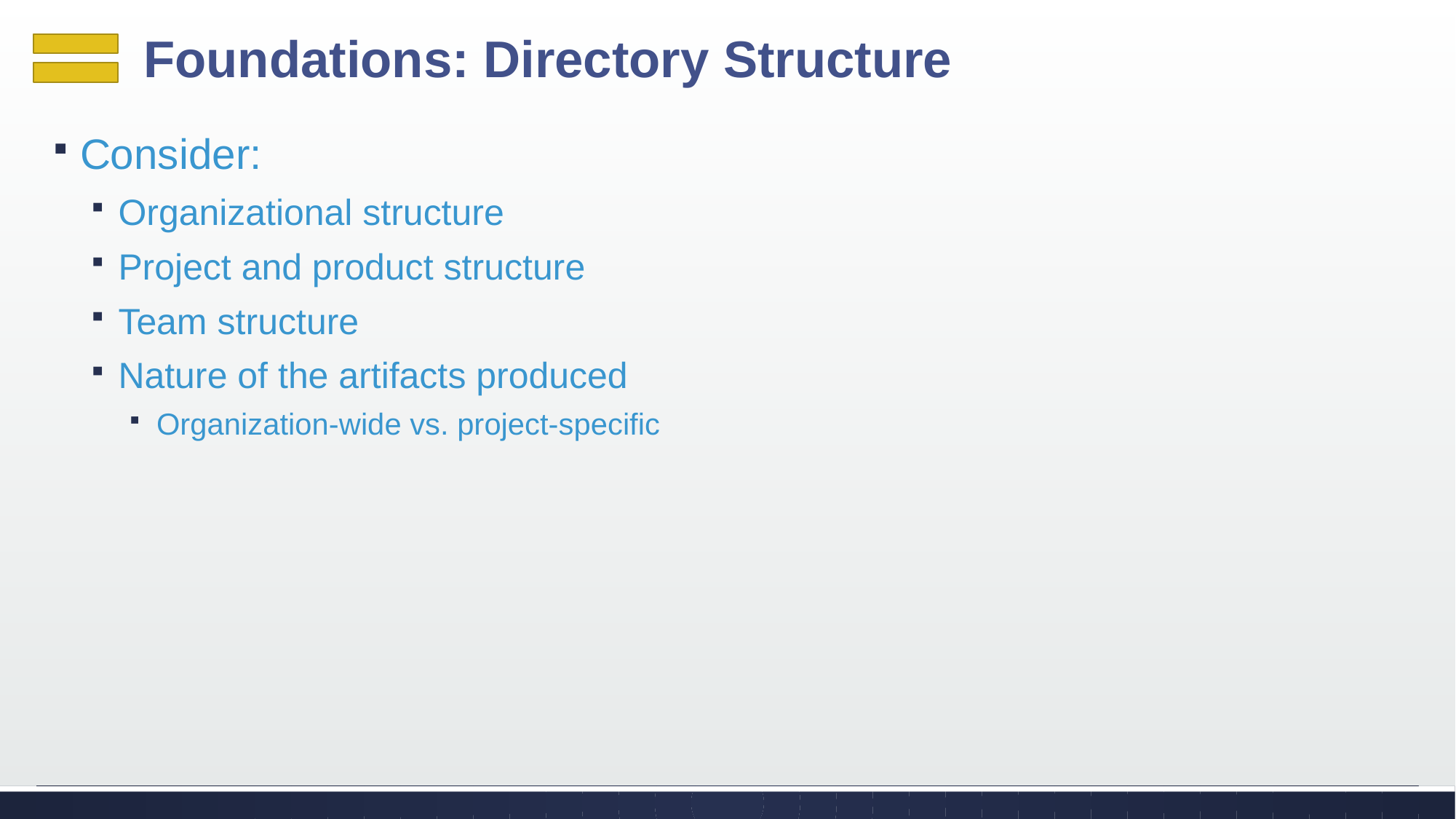

# Foundations: Directory Structure
Consider:
Organizational structure
Project and product structure
Team structure
Nature of the artifacts produced
Organization-wide vs. project-specific